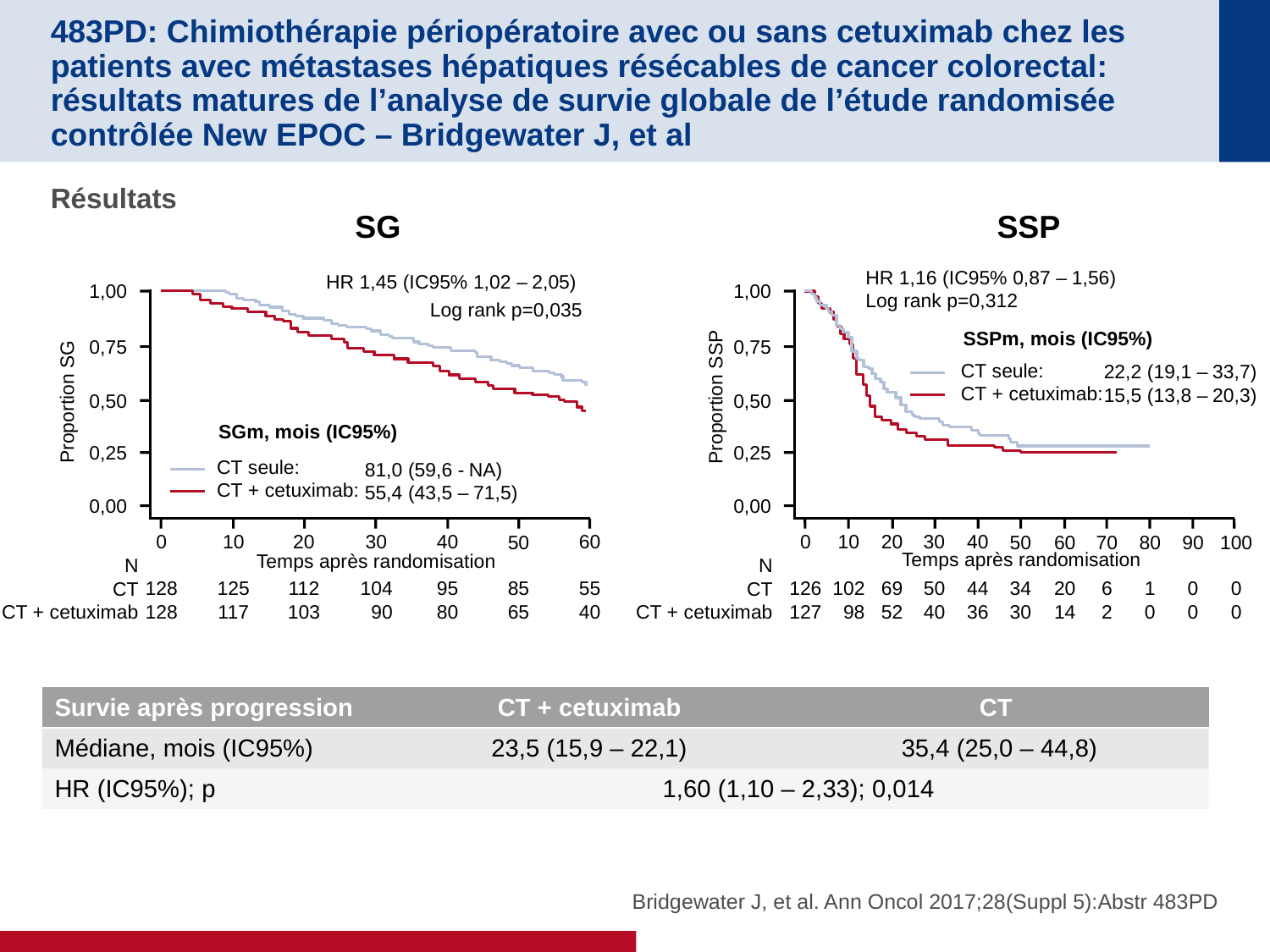

# 483PD: Chimiothérapie périopératoire avec ou sans cetuximab chez les patients avec métastases hépatiques résécables de cancer colorectal: résultats matures de l’analyse de survie globale de l’étude randomisée contrôlée New EPOC – Bridgewater J, et al
Résultats

SG
SSP
HR 1,16 (IC95% 0,87 – 1,56)
Log rank p=0,312
HR 1,45 (IC95% 1,02 – 2,05)
1,00
1,00

Log rank p=0,035
SSPm, mois (IC95%)
0,75
0,75

CT seule:
CT + cetuximab:
22,2 (19,1 – 33,7)
15,5 (13,8 – 20,3)
Proportion SSP
0,50
0,50
Proportion SG

SGm, mois (IC95%)
0,25
0,25
CT seule:
CT + cetuximab:
81,0 (59,6 - NA)
55,4 (43,5 – 71,5)

0,00
0,00

0

126
127
10

102
98
20

69
52
30

50
40

40

44
36
0

128
128
10

125
117
20

112
103

30

104
90
40

95
80
60

55
40
50

34
30
60

20
14
70

6
2
80

1
0
90

0
0
100

0
0
50

85
65
Temps après randomisation
Temps après randomisation
N
CT
CT + cetuximab
N
CT
CT + cetuximab
| Survie après progression | CT + cetuximab | CT |
| --- | --- | --- |
| Médiane, mois (IC95%) | 23,5 (15,9 – 22,1) | 35,4 (25,0 – 44,8) |
| HR (IC95%); p | 1,60 (1,10 – 2,33); 0,014 |  |
Bridgewater J, et al. Ann Oncol 2017;28(Suppl 5):Abstr 483PD